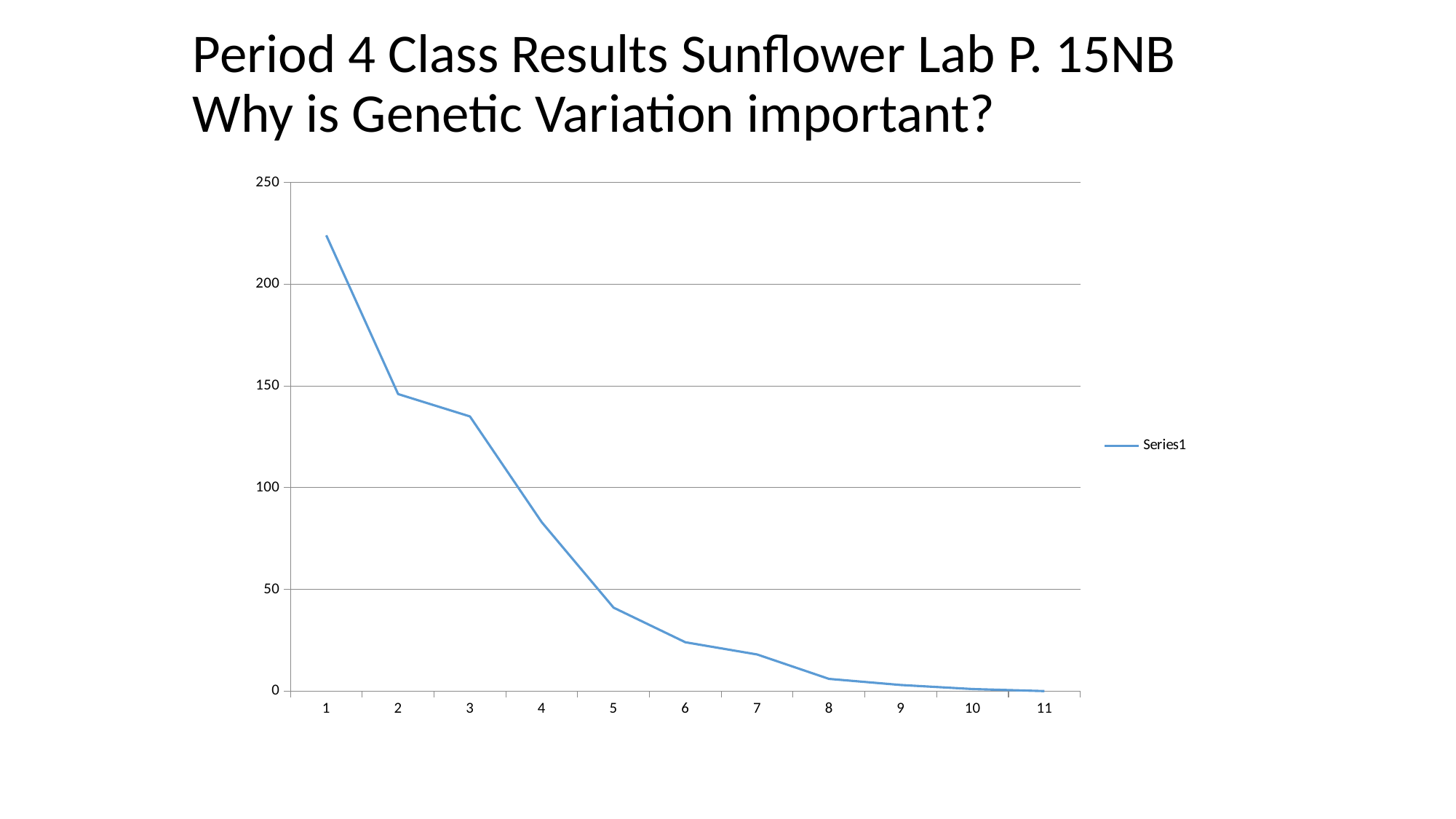

# Period 4 Class Results Sunflower Lab P. 15NB Why is Genetic Variation important?

### Chart

| Category |  |
|---|---|